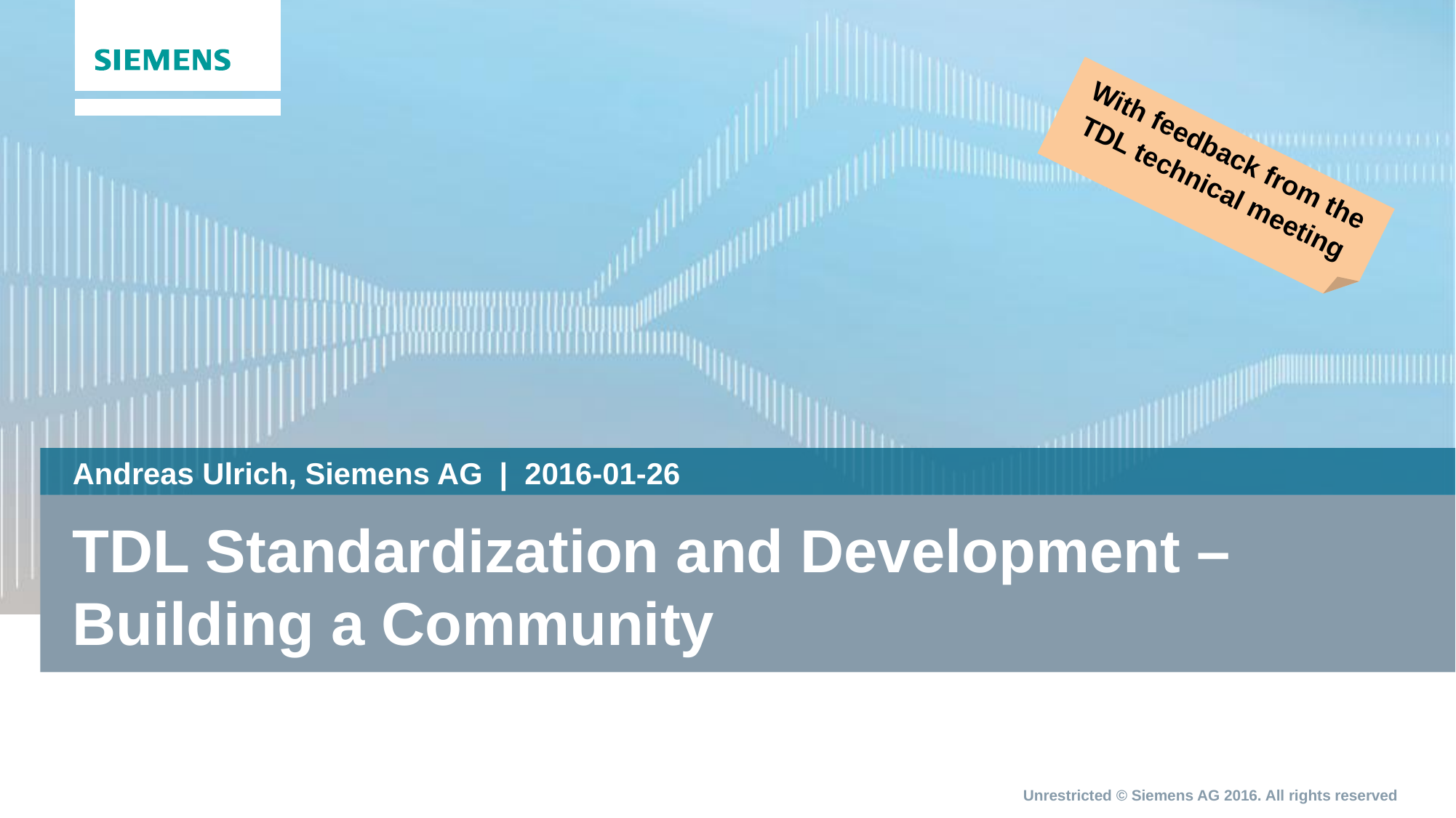

With feedback from the TDL technical meeting
Andreas Ulrich, Siemens AG  |  2016-01-26
# TDL Standardization and Development – Building a Community